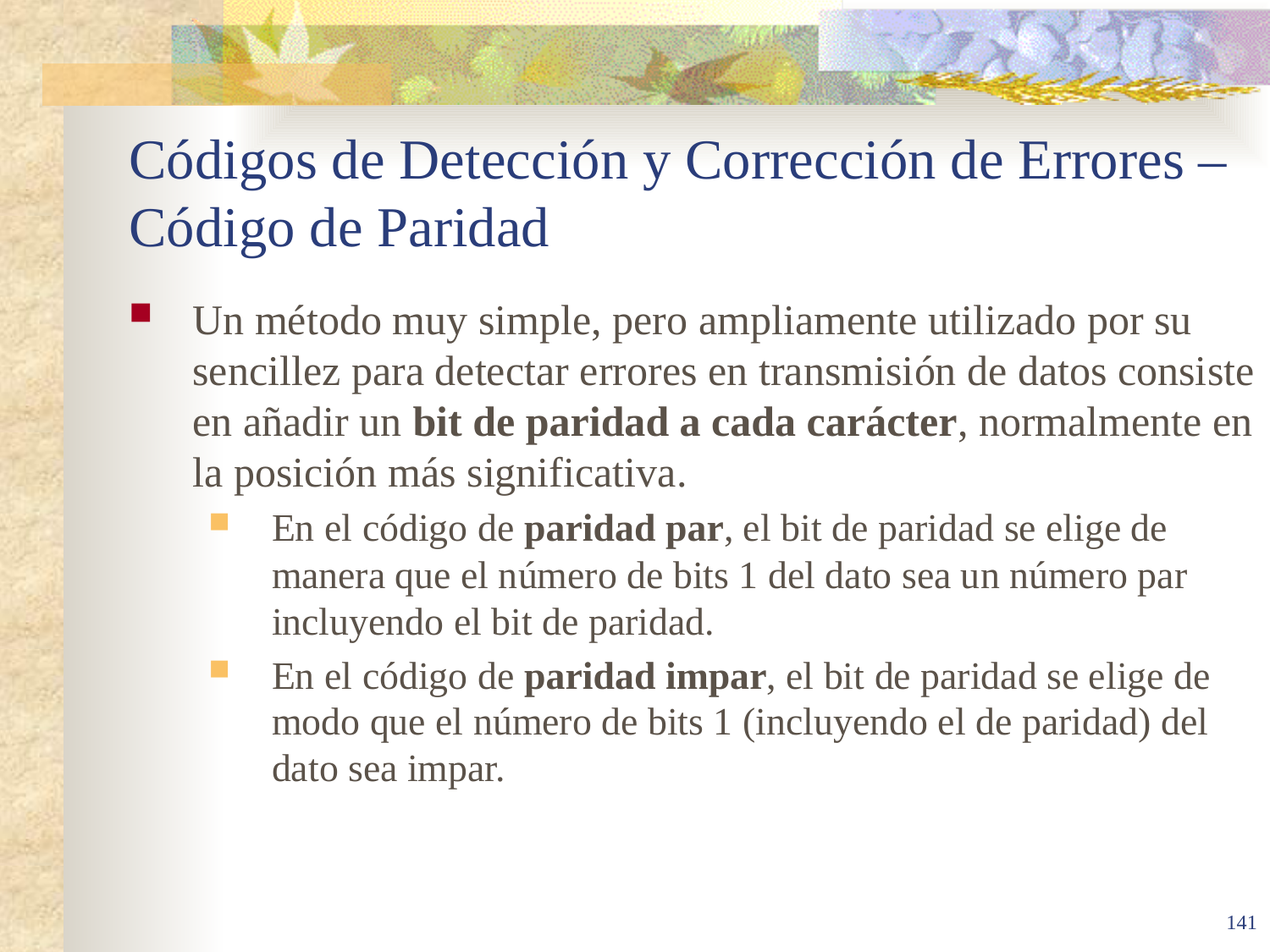

# Códigos de Detección y Corrección de Errores – Código de Paridad
Un método muy simple, pero ampliamente utilizado por su sencillez para detectar errores en transmisión de datos consiste en añadir un bit de paridad a cada carácter, normalmente en la posición más significativa.
En el código de paridad par, el bit de paridad se elige de manera que el número de bits 1 del dato sea un número par incluyendo el bit de paridad.
En el código de paridad impar, el bit de paridad se elige de modo que el número de bits 1 (incluyendo el de paridad) del dato sea impar.
141